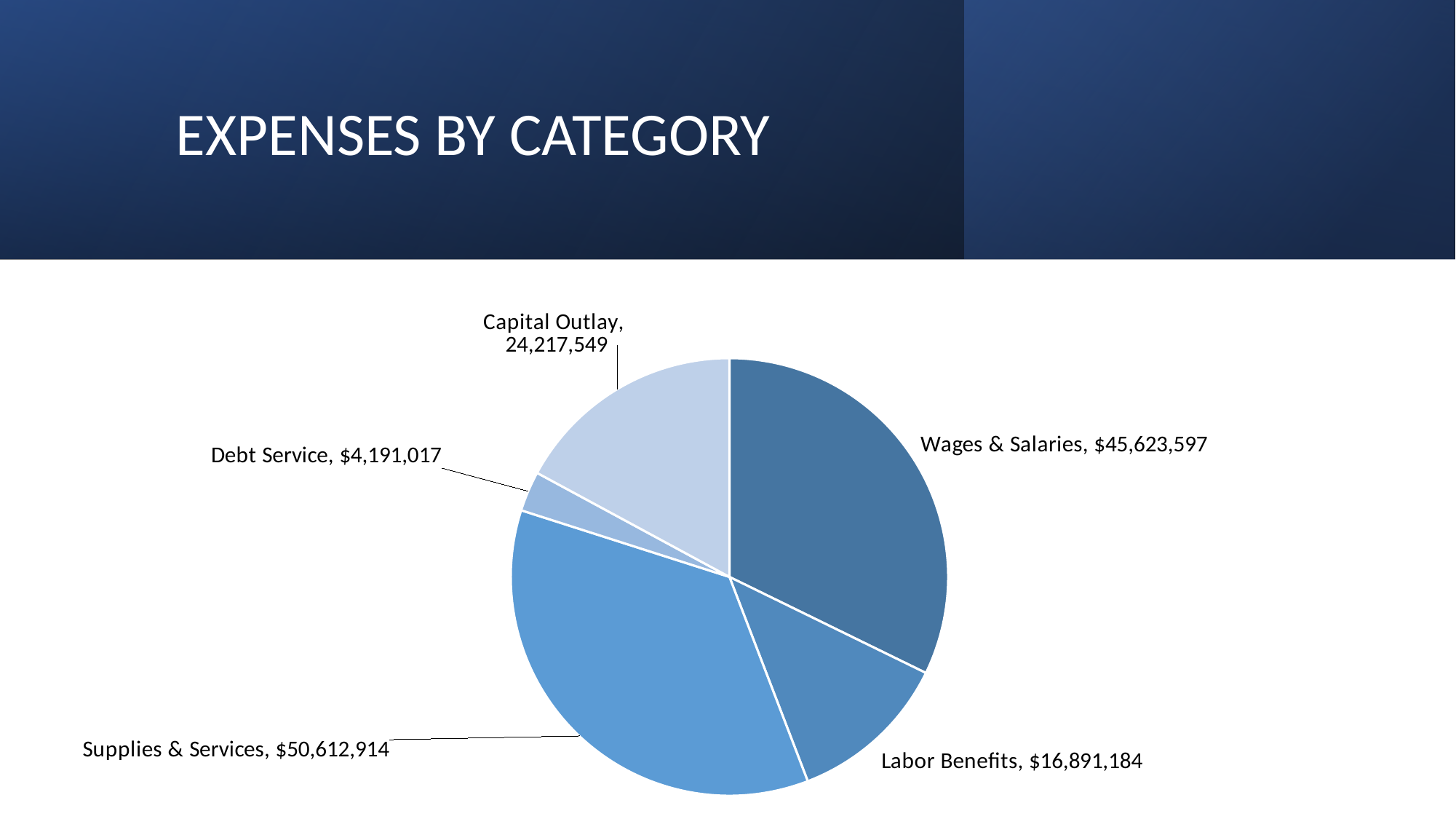

# EXPENSES BY CATEGORY

### Chart

| Category | EXPENSES BY CATEGORY |
|---|---|
| Wages & Salaries | 45623597.0 |
| Labor Benefits | 16891184.0 |
| Supplies & Services | 50612914.0 |
| Debt Service | 4191017.0 |
| Capital Outlay | 24217549.0 |
12